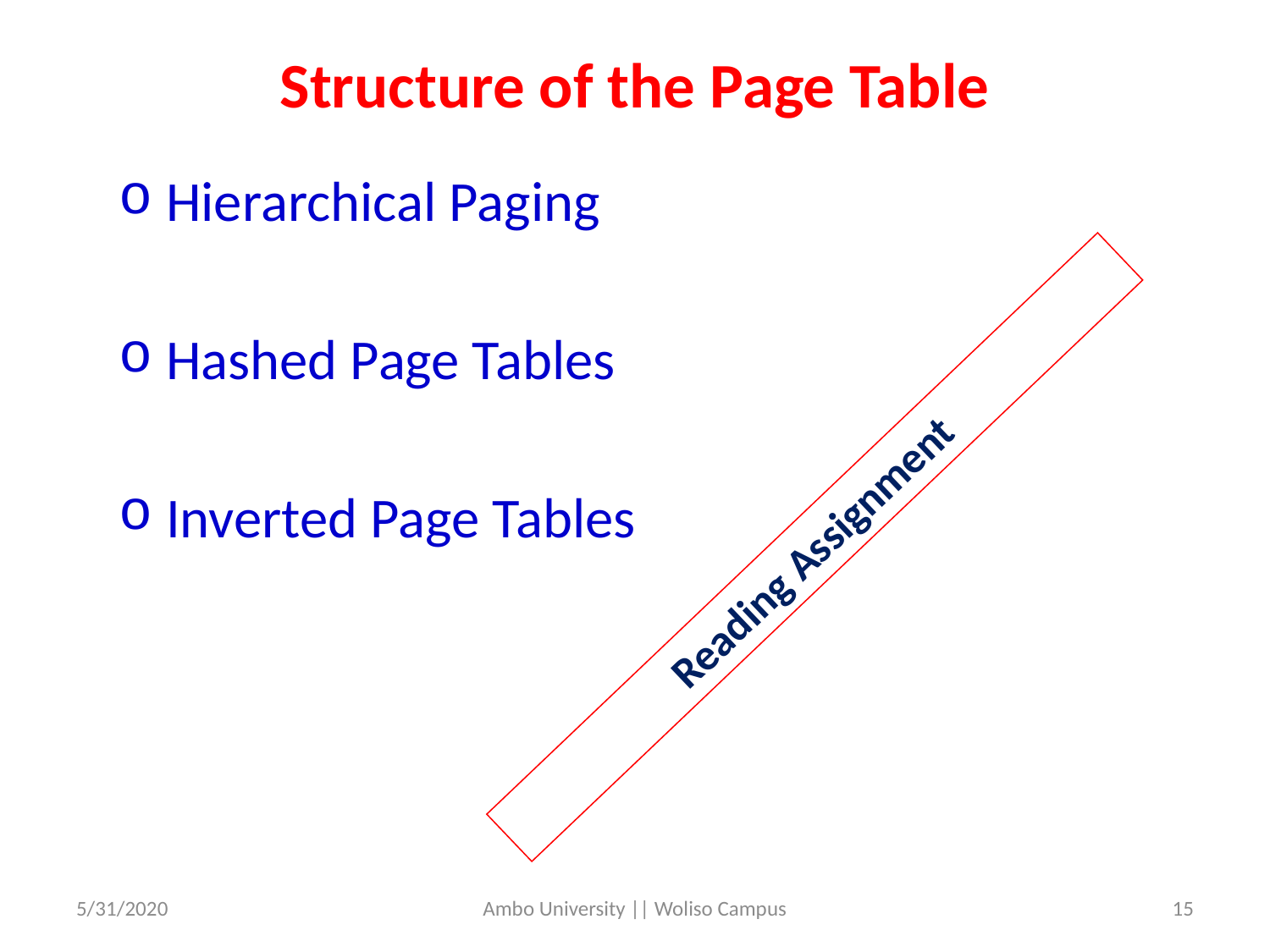

# Structure of the Page Table
Hierarchical Paging

Hashed Page Tables

Inverted Page Tables
Reading Assignment
5/31/2020
Ambo University || Woliso Campus
15